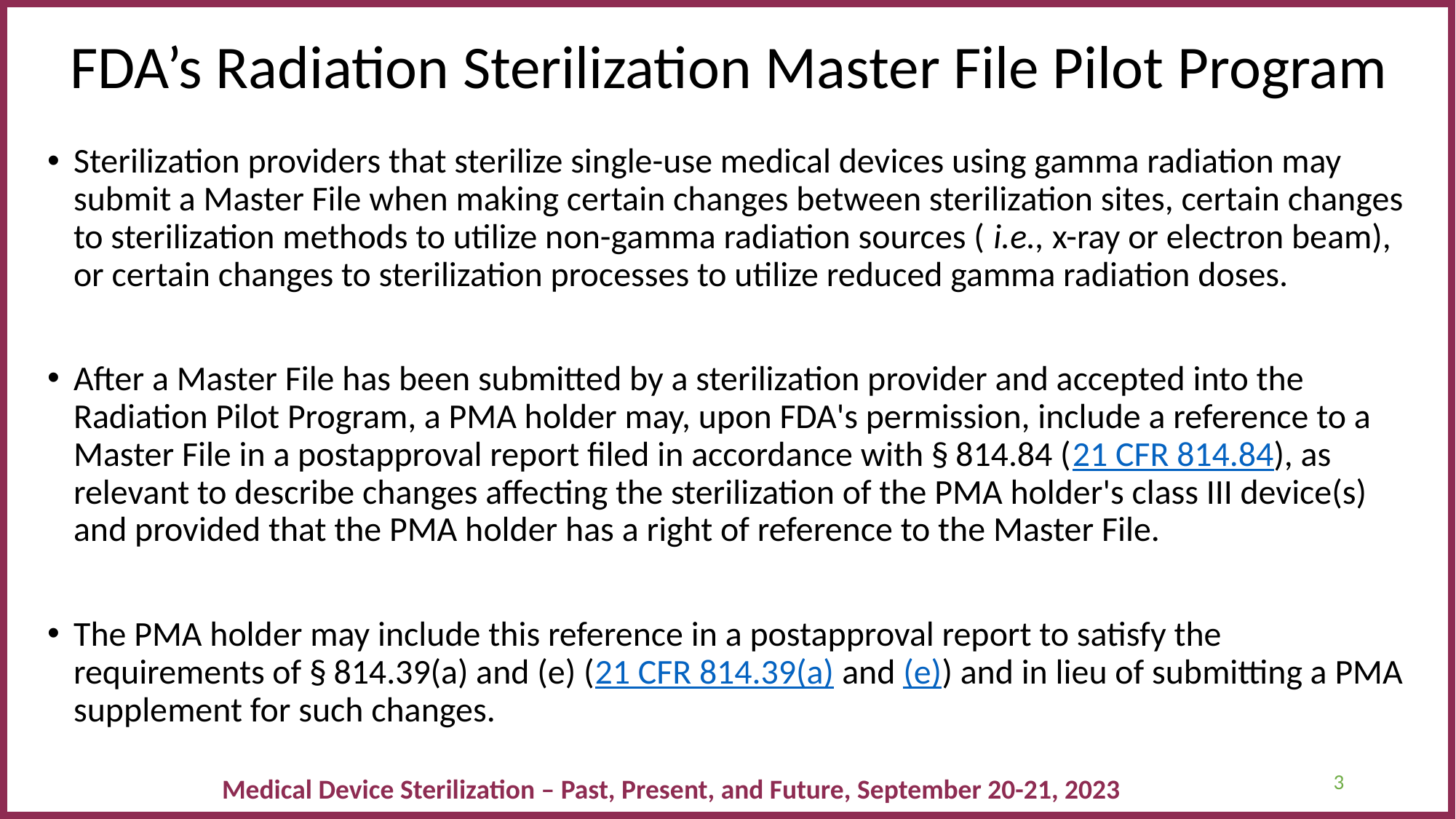

# FDA’s Radiation Sterilization Master File Pilot Program
Sterilization providers that sterilize single-use medical devices using gamma radiation may submit a Master File when making certain changes between sterilization sites, certain changes to sterilization methods to utilize non-gamma radiation sources ( i.e., x-ray or electron beam), or certain changes to sterilization processes to utilize reduced gamma radiation doses.

After a Master File has been submitted by a sterilization provider and accepted into the Radiation Pilot Program, a PMA holder may, upon FDA's permission, include a reference to a Master File in a postapproval report filed in accordance with § 814.84 (21 CFR 814.84), as relevant to describe changes affecting the sterilization of the PMA holder's class III device(s) and provided that the PMA holder has a right of reference to the Master File.

The PMA holder may include this reference in a postapproval report to satisfy the requirements of § 814.39(a) and (e) (21 CFR 814.39(a) and (e)) and in lieu of submitting a PMA supplement for such changes.
3
Medical Device Sterilization – Past, Present, and Future, September 20-21, 2023